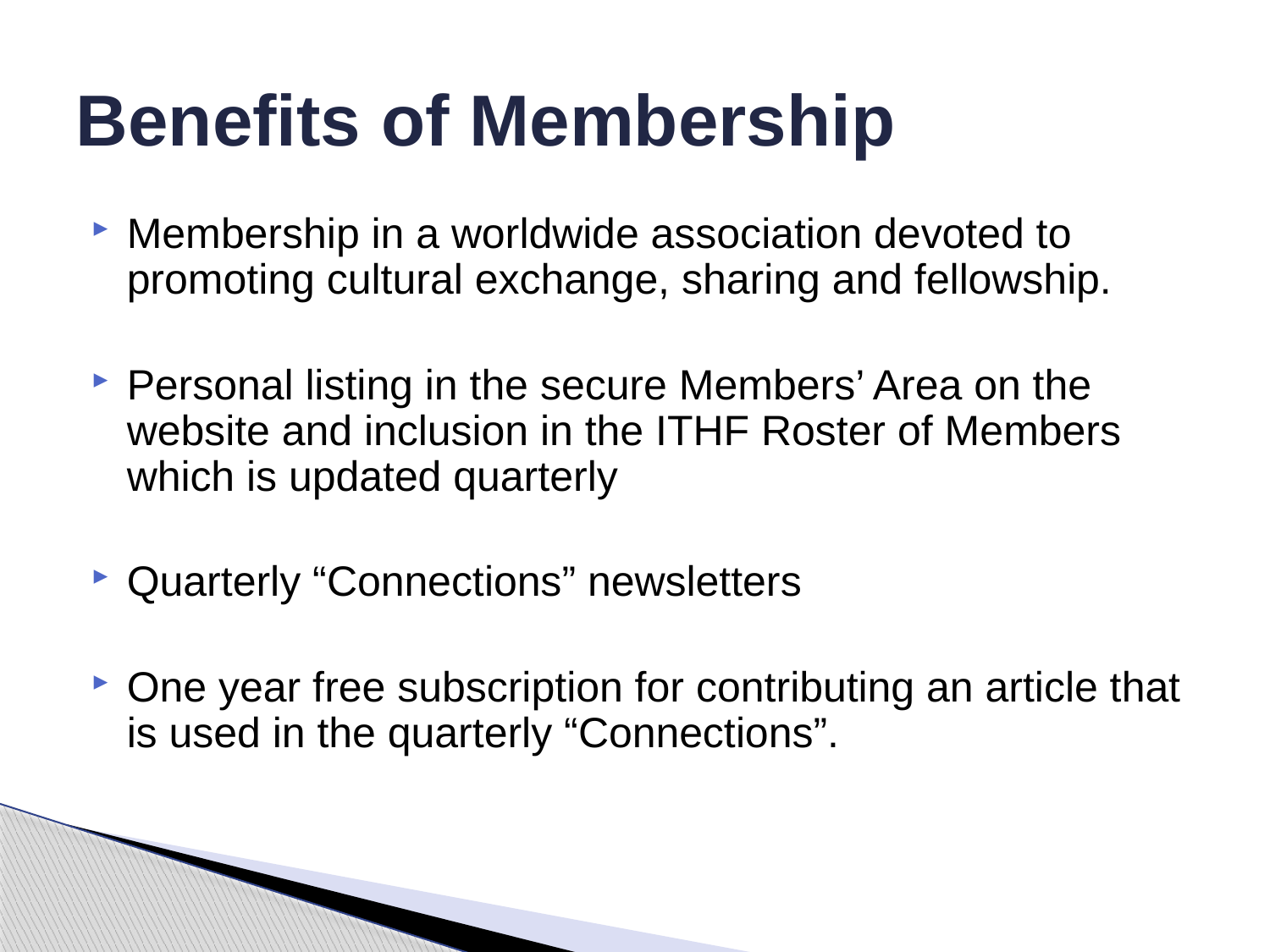

# Benefits of Membership
Membership in a worldwide association devoted to promoting cultural exchange, sharing and fellowship.

Personal listing in the secure Members’ Area on the website and inclusion in the ITHF Roster of Members which is updated quarterly

Quarterly “Connections” newsletters

One year free subscription for contributing an article that is used in the quarterly “Connections”.